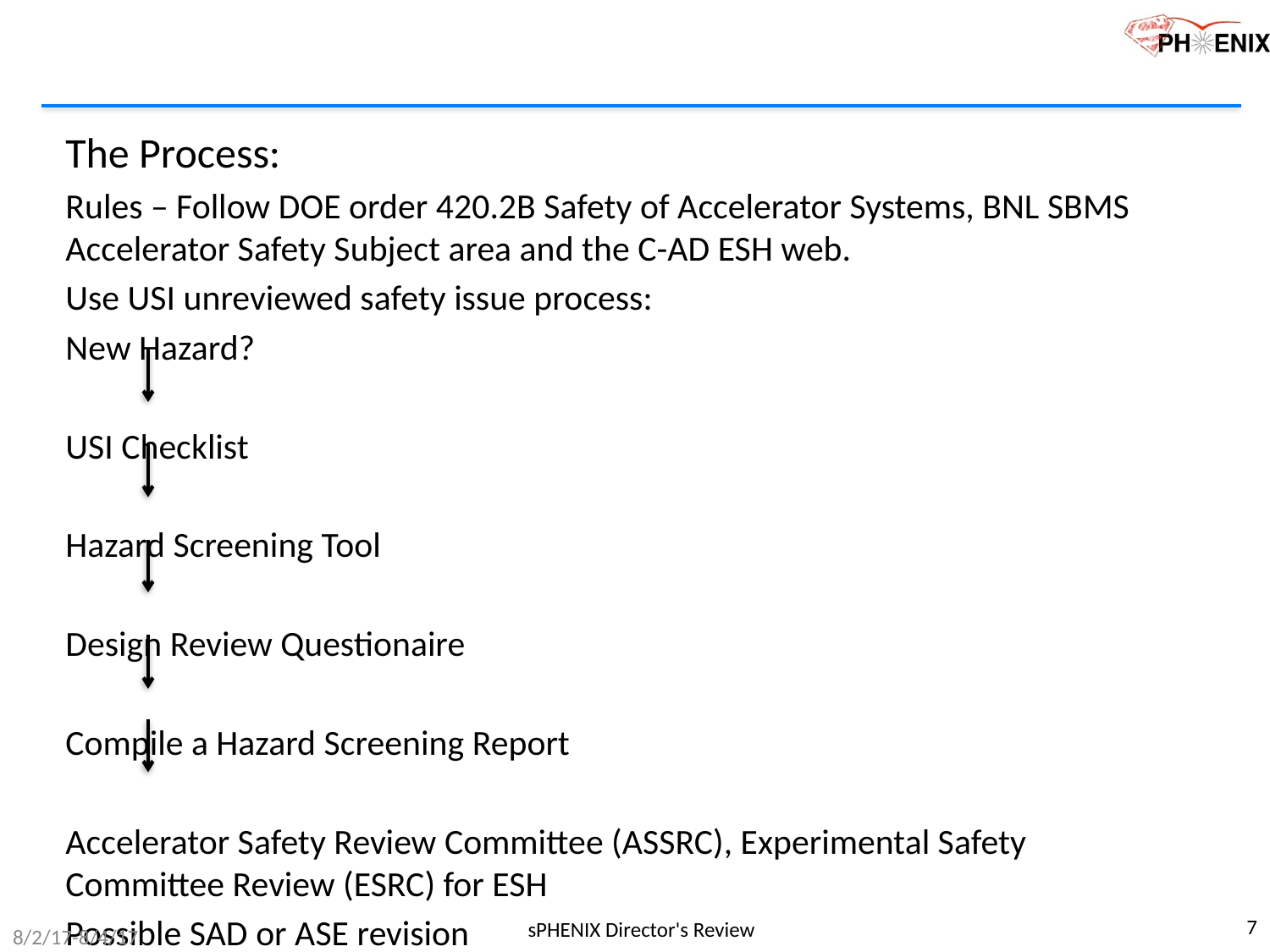

The Process:
Rules – Follow DOE order 420.2B Safety of Accelerator Systems, BNL SBMS Accelerator Safety Subject area and the C-AD ESH web.
Use USI unreviewed safety issue process:
New Hazard?

USI Checklist

Hazard Screening Tool

Design Review Questionaire

Compile a Hazard Screening Report

Accelerator Safety Review Committee (ASSRC), Experimental Safety Committee Review (ESRC) for ESH
Possible SAD or ASE revision

7
sPHENIX Director's Review
8/2/17-8/4/17